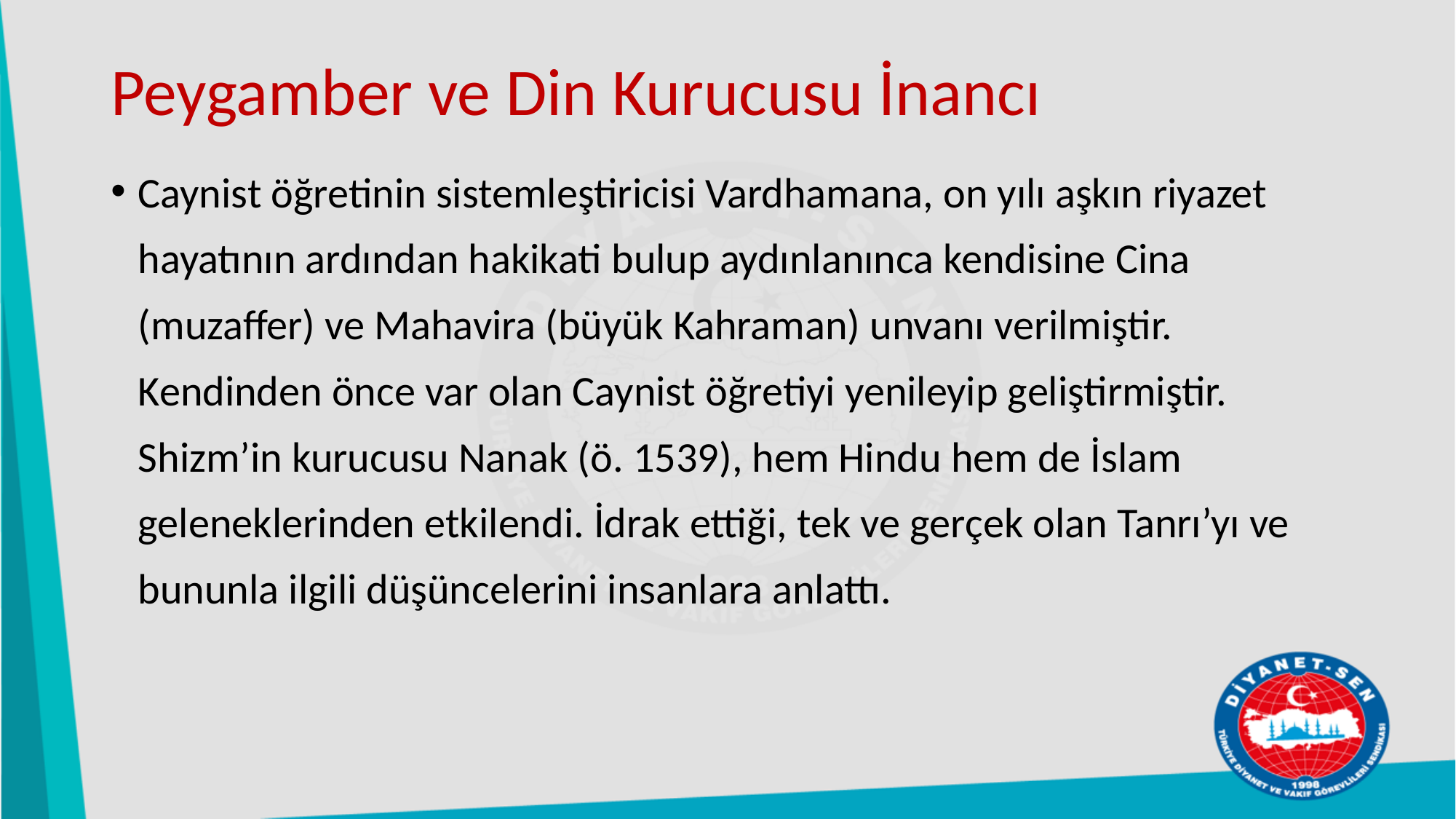

# Peygamber ve Din Kurucusu İnancı
Caynist öğretinin sistemleştiricisi Vardhamana, on yılı aşkın riyazet hayatının ardından hakikati bulup aydınlanınca kendisine Cina (muzaffer) ve Mahavira (büyük Kahraman) unvanı verilmiştir. Kendinden önce var olan Caynist öğretiyi yenileyip geliştirmiştir. Shizm’in kurucusu Nanak (ö. 1539), hem Hindu hem de İslam geleneklerinden etkilendi. İdrak ettiği, tek ve gerçek olan Tanrı’yı ve bununla ilgili düşüncelerini insanlara anlattı.